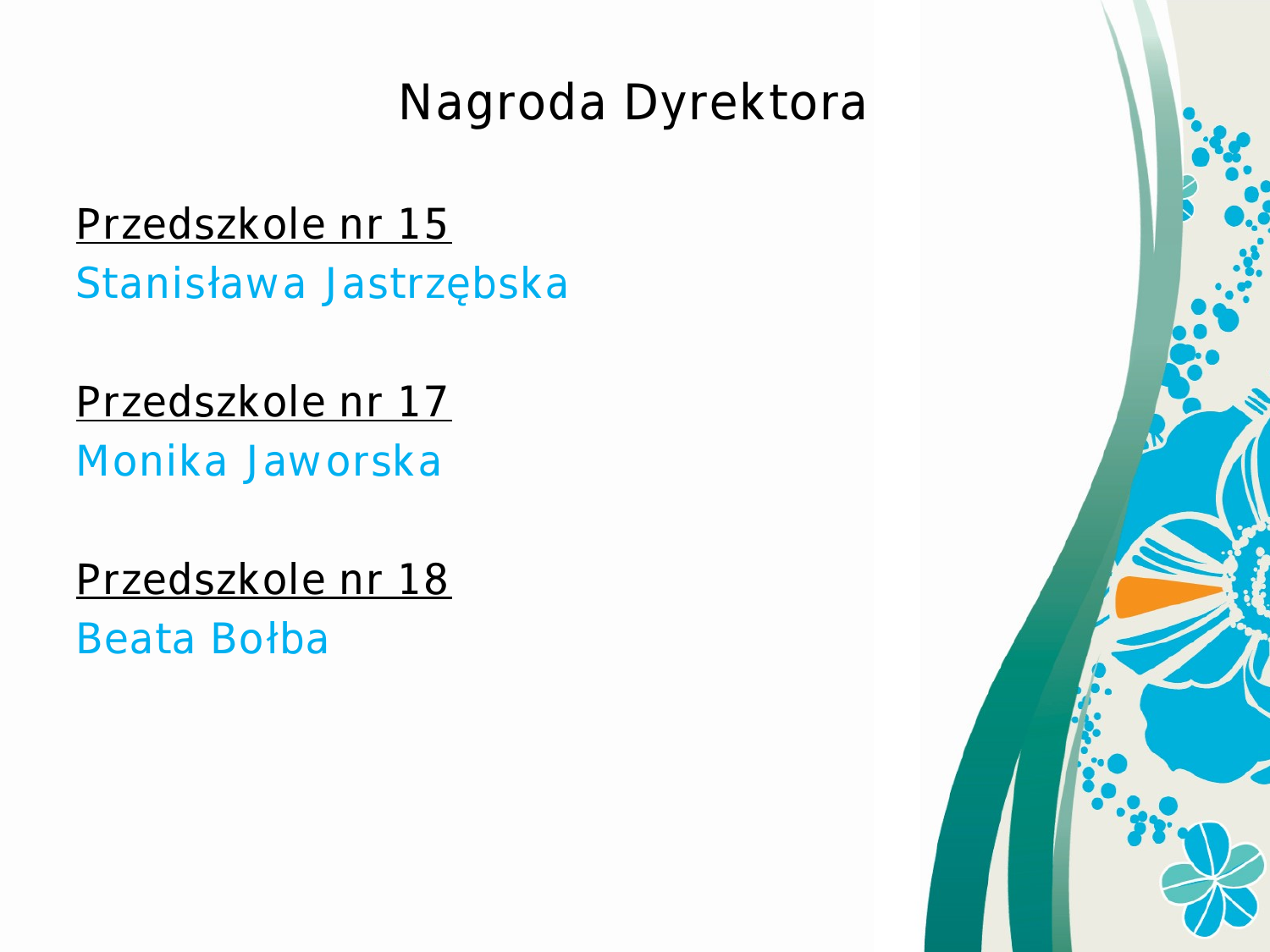

Nagroda Dyrektora

Przedszkole nr 15
Stanisława Jastrzębska

Przedszkole nr 17
Monika Jaworska

Przedszkole nr 18
Beata Bołba